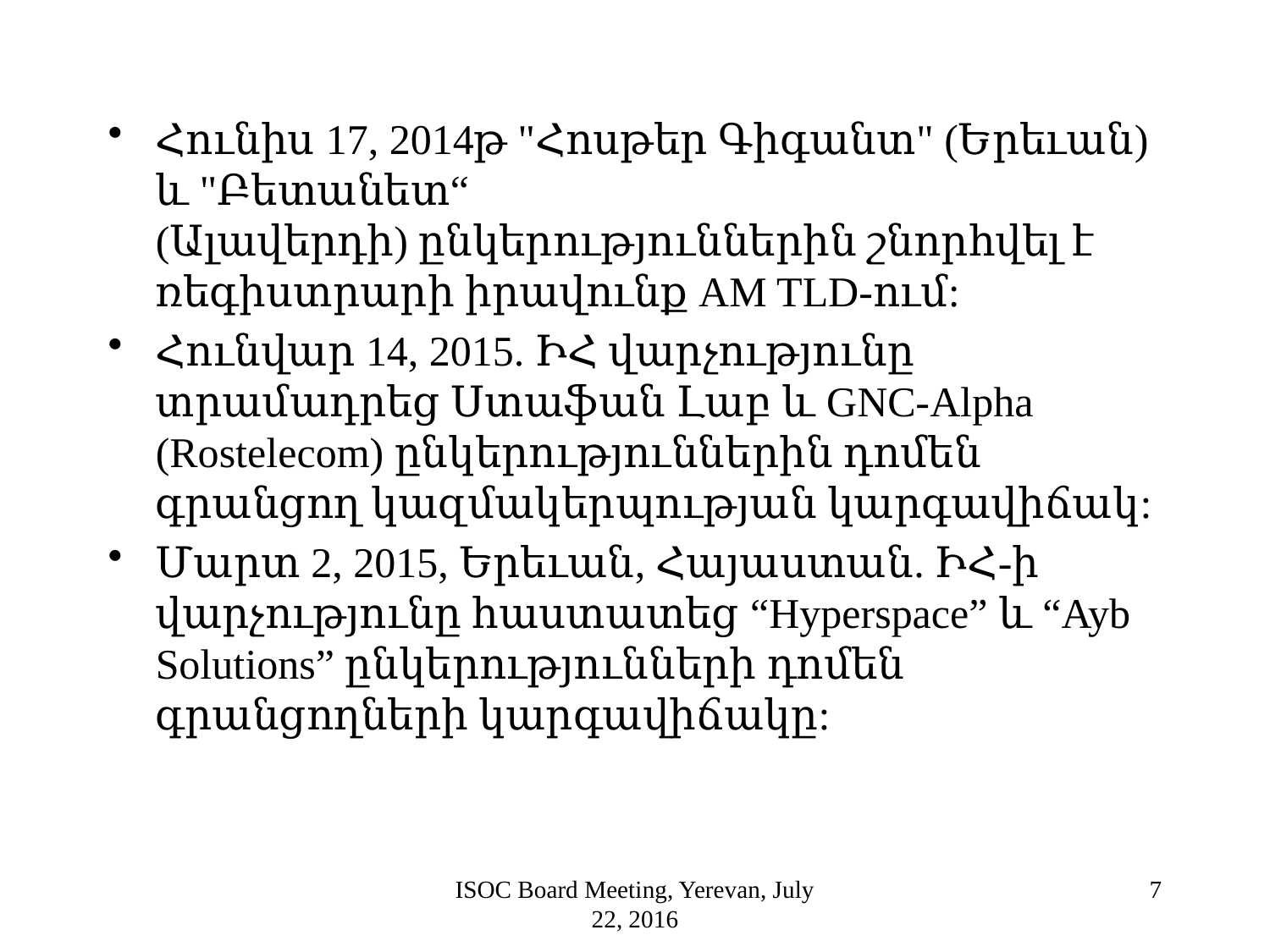

Հունիս 17, 2014թ "Հոսթեր Գիգանտ" (Երեւան) և "Բետանետ“ (Ալավերդի) ընկերություններին շնորհվել է ռեգիստրարի իրավունք AM TLD-ում:
Հունվար 14, 2015. ԻՀ վարչությունը տրամադրեց Ստաֆան Լաբ և GNC-Alpha (Rostelecom) ընկերություններին դոմեն գրանցող կազմակերպության կարգավիճակ:
Մարտ 2, 2015, Երեւան, Հայաստան. ԻՀ-ի վարչությունը հաստատեց “Hyperspace” և “Ayb Solutions” ընկերությունների դոմեն գրանցողների կարգավիճակը:
ISOC Board Meeting, Yerevan, July 22, 2016
7